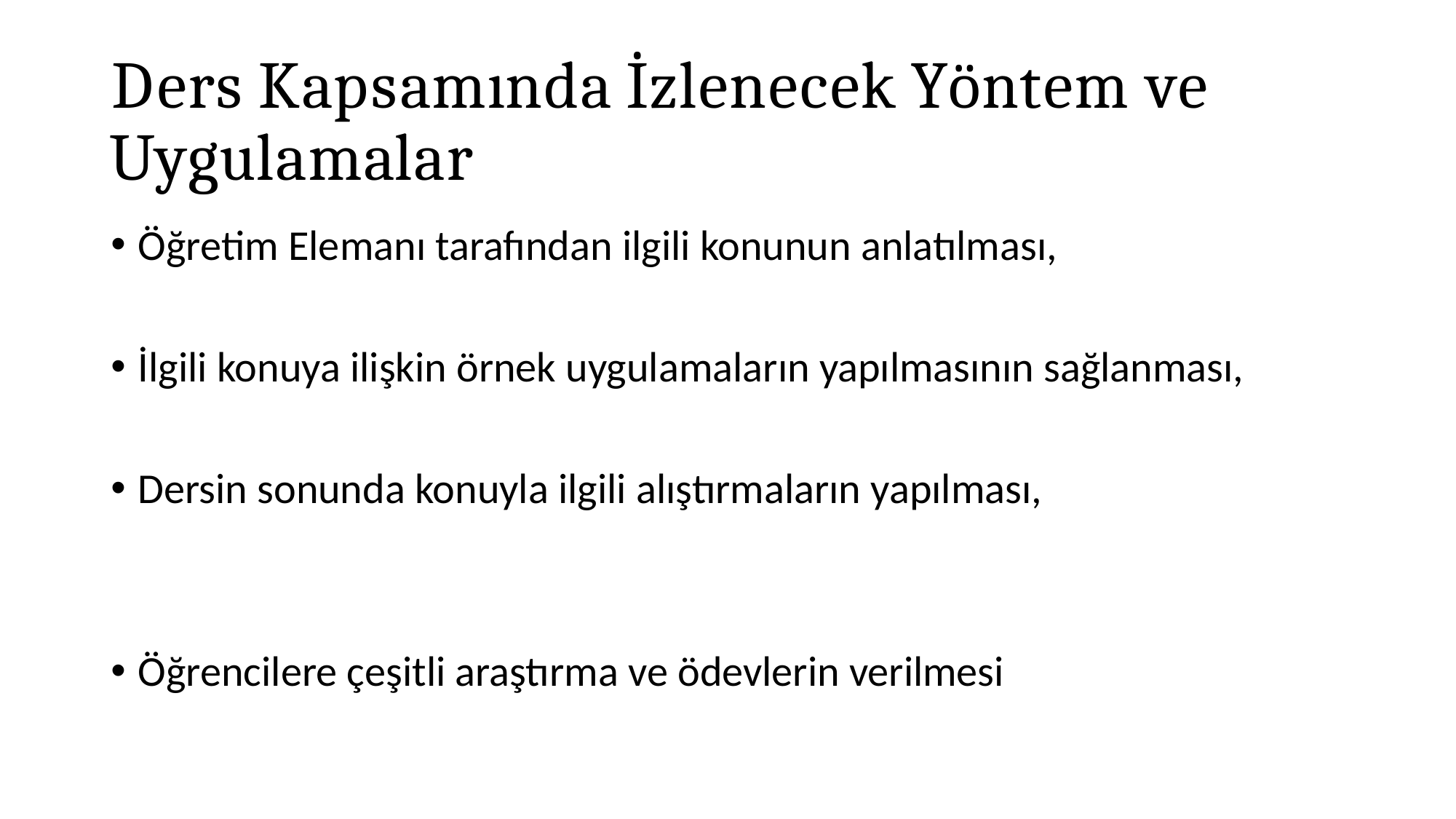

# Ders Kapsamında İzlenecek Yöntem ve Uygulamalar
Öğretim Elemanı tarafından ilgili konunun anlatılması,

İlgili konuya ilişkin örnek uygulamaların yapılmasının sağlanması,

Dersin sonunda konuyla ilgili alıştırmaların yapılması,

Öğrencilere çeşitli araştırma ve ödevlerin verilmesi